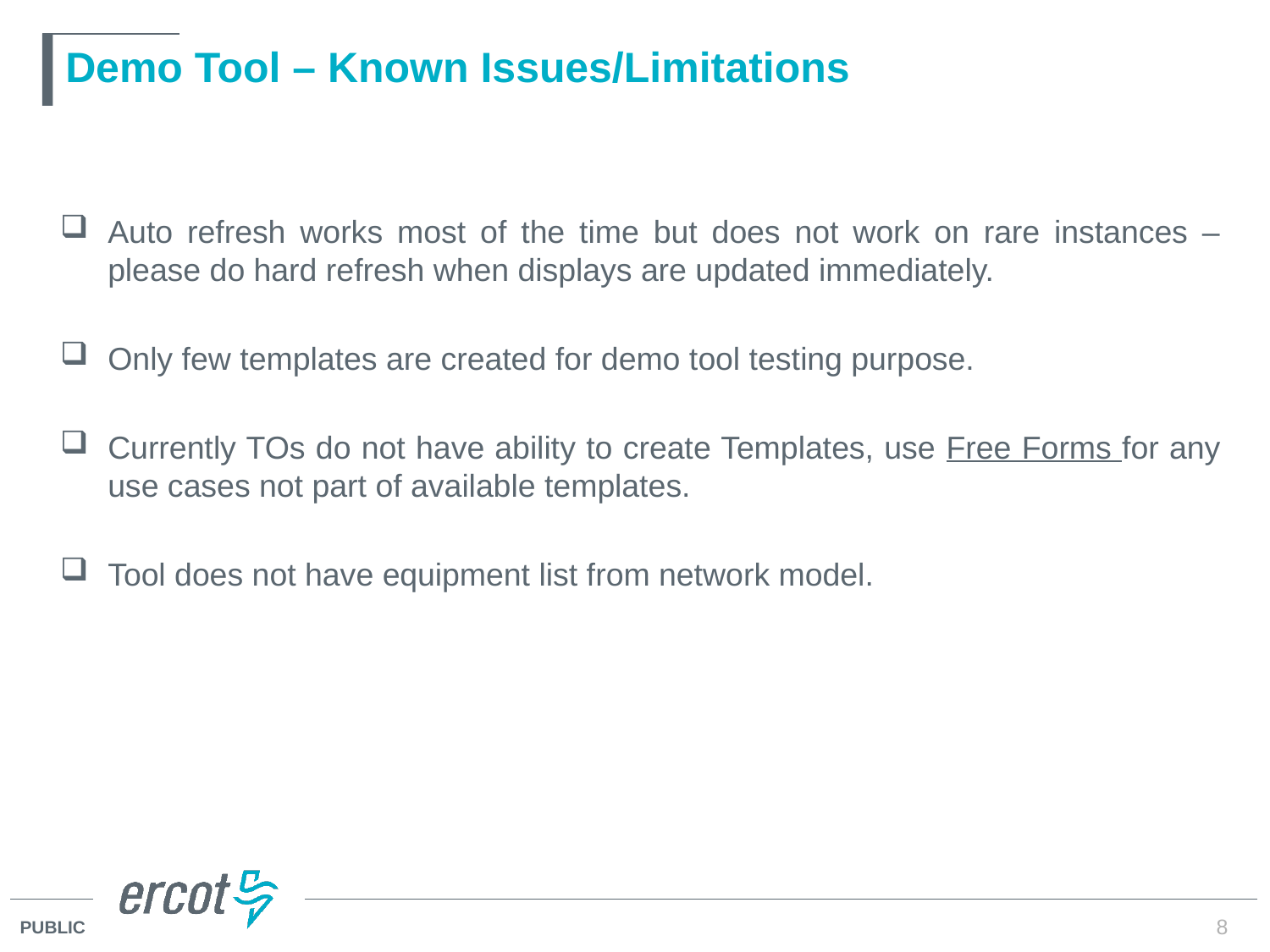

# Demo Tool – Known Issues/Limitations

Auto refresh works most of the time but does not work on rare instances – please do hard refresh when displays are updated immediately.

Only few templates are created for demo tool testing purpose.

Currently TOs do not have ability to create Templates, use Free Forms for any use cases not part of available templates.

Tool does not have equipment list from network model.

8